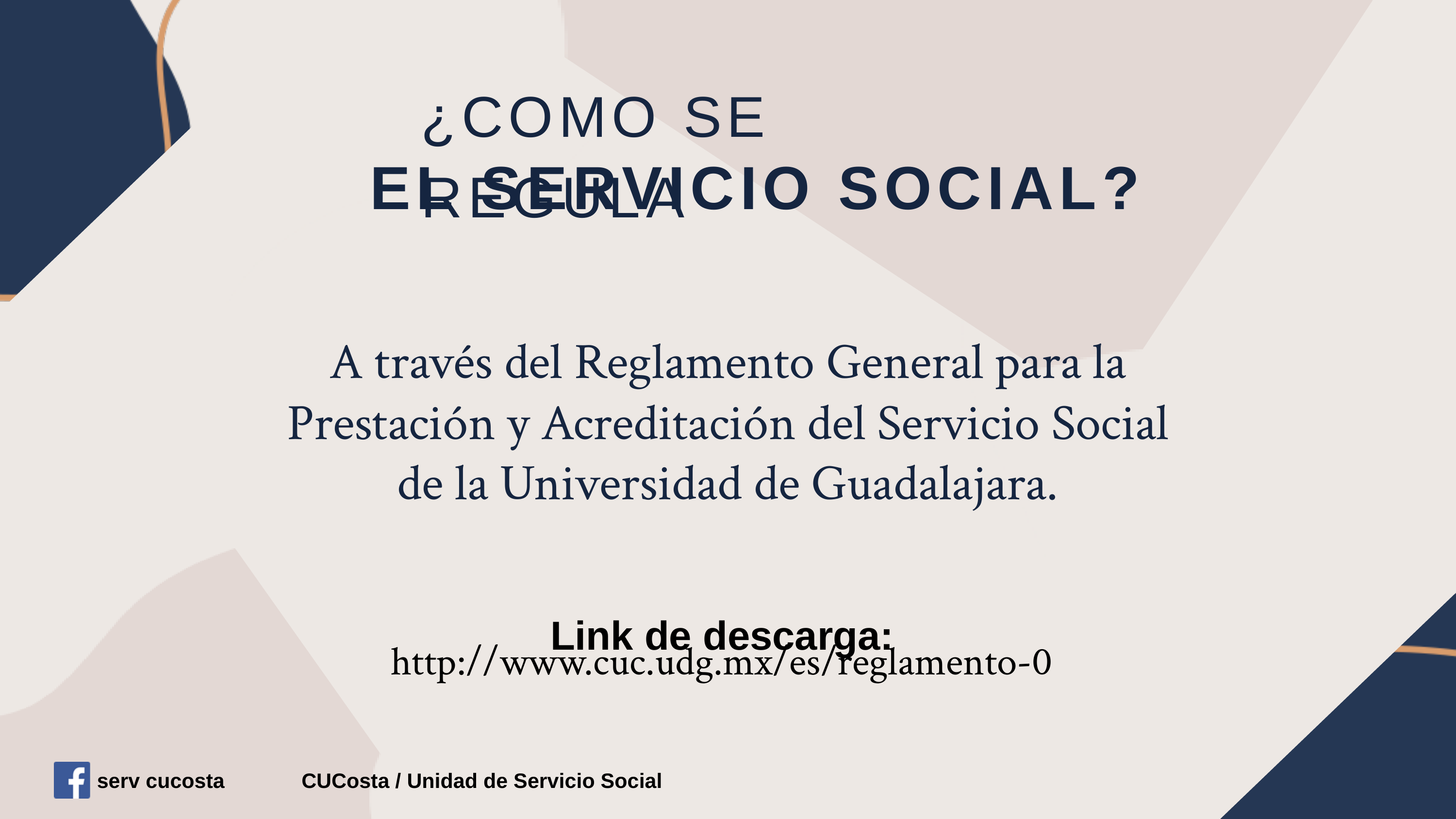

¿COMO SE REGULA
EL SERVICIO SOCIAL?
A través del Reglamento General para la Prestación y Acreditación del Servicio Social de la Universidad de Guadalajara.

Link de descarga: http://www.cuc.udg.mx/es/reglamento-0

serv cucosta
CUCosta / Unidad de Servicio Social